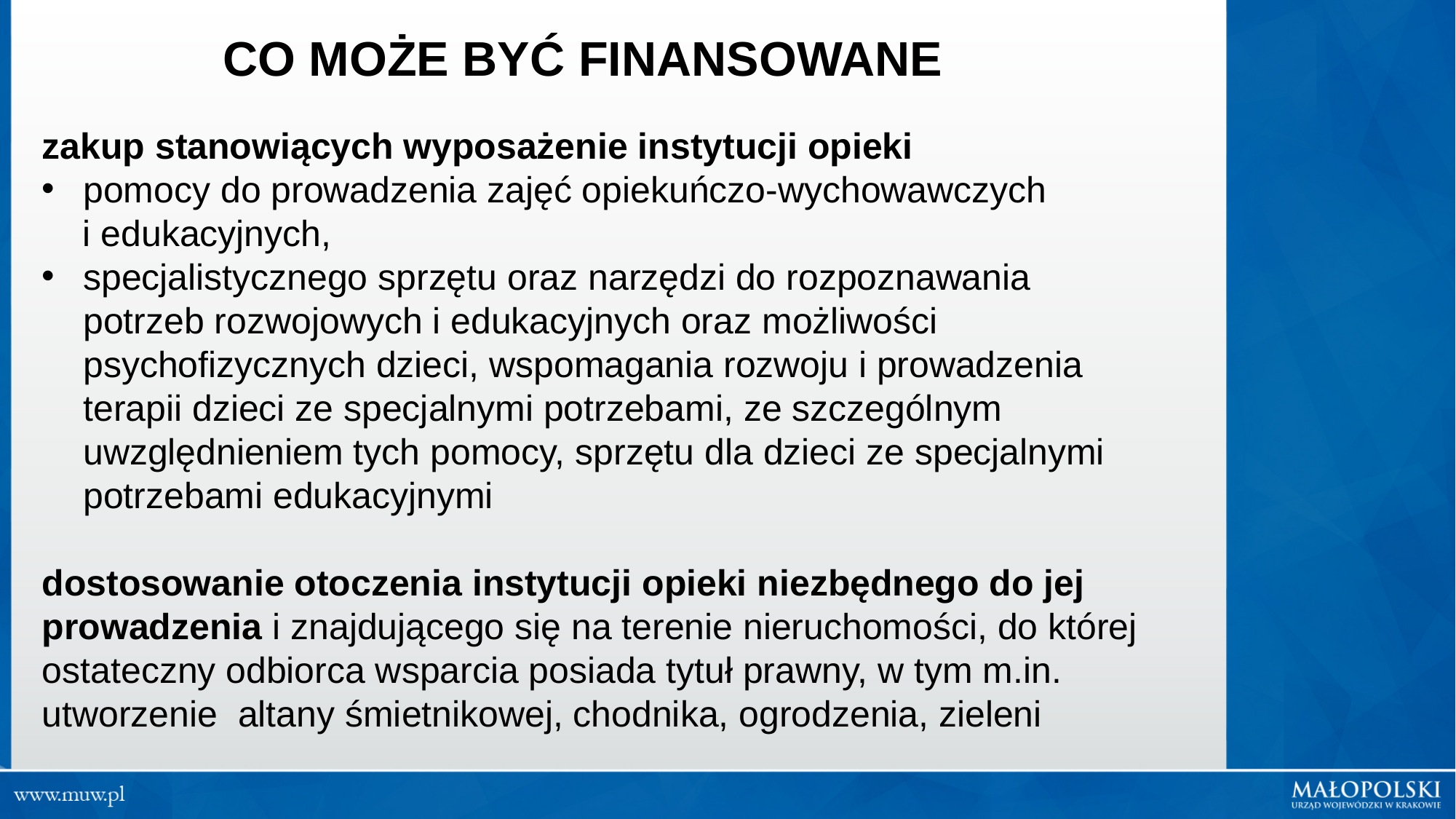

CO MOŻE BYĆ FINANSOWANE
zakup stanowiących wyposażenie instytucji opieki
pomocy do prowadzenia zajęć opiekuńczo-wychowawczych
    i edukacyjnych,
specjalistycznego sprzętu oraz narzędzi do rozpoznawania potrzeb rozwojowych i edukacyjnych oraz możliwości psychofizycznych dzieci, wspomagania rozwoju i prowadzenia terapii dzieci ze specjalnymi potrzebami, ze szczególnym uwzględnieniem tych pomocy, sprzętu dla dzieci ze specjalnymi potrzebami edukacyjnymi

dostosowanie otoczenia instytucji opieki niezbędnego do jej prowadzenia i znajdującego się na terenie nieruchomości, do której ostateczny odbiorca wsparcia posiada tytuł prawny, w tym m.in. utworzenie  altany śmietnikowej, chodnika, ogrodzenia, zieleni